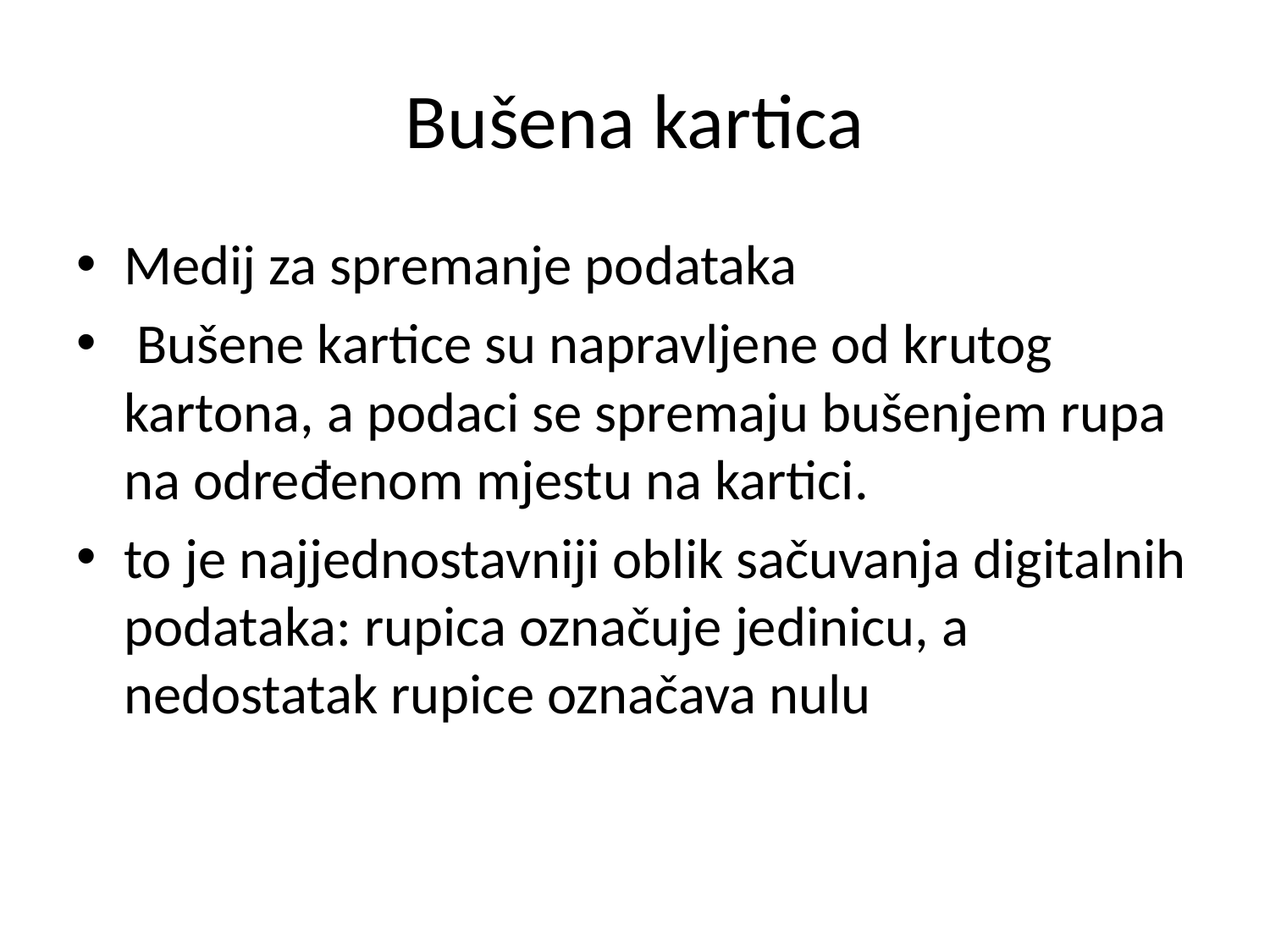

# Bušena kartica
Medij za spremanje podataka
 Bušene kartice su napravljene od krutog kartona, a podaci se spremaju bušenjem rupa na određenom mjestu na kartici.
to je najjednostavniji oblik sačuvanja digitalnih podataka: rupica označuje jedinicu, a nedostatak rupice označava nulu